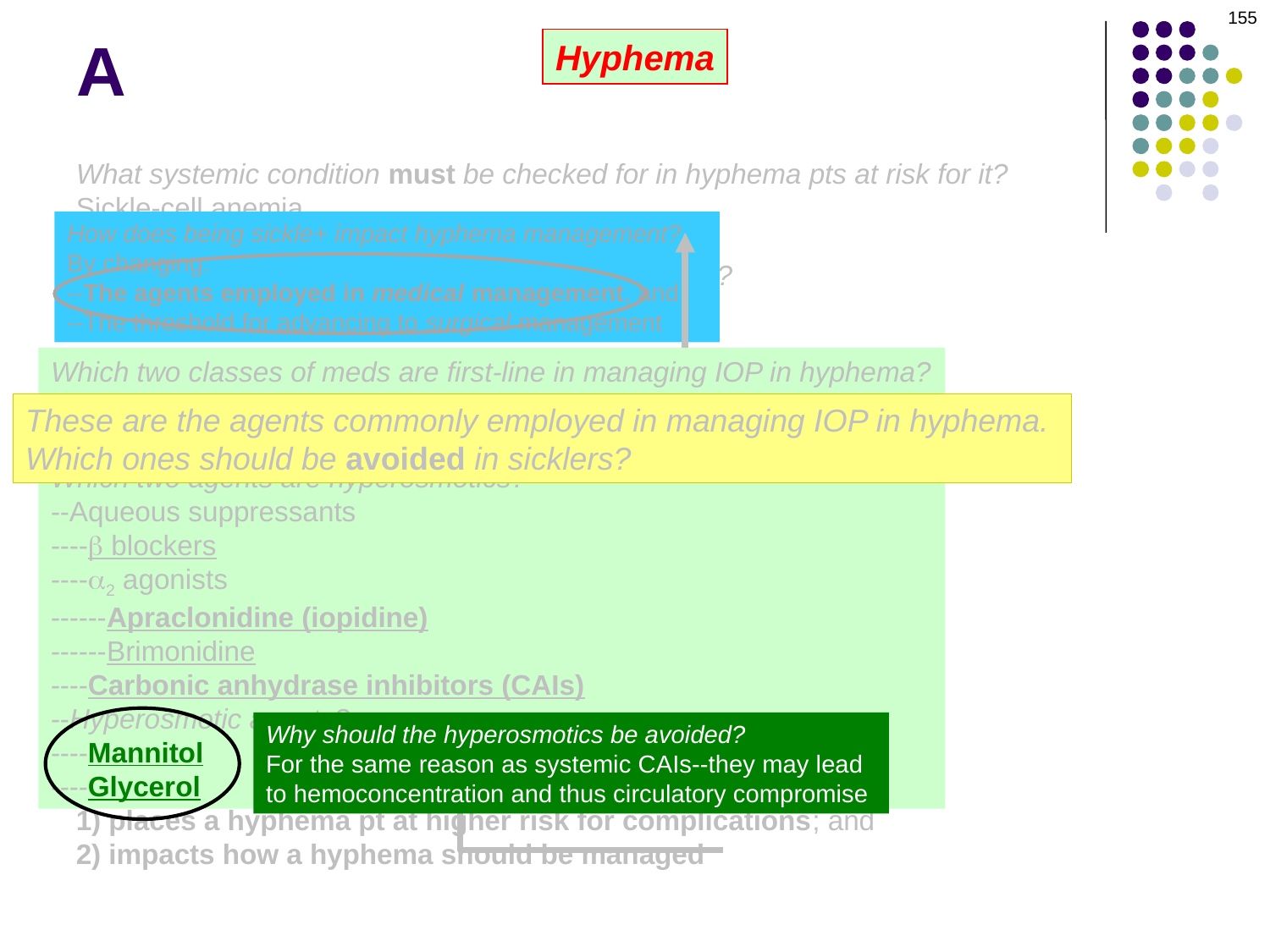

155
# A
Hyphema
What systemic condition must be checked for in hyphema pts at risk for it?
Sickle-cell anemia

Broadly speaking, what sort of disease is sickle-cell?
A hemoglobinopathy

What is the underlying problem?
An amino-acid substitution in the hemoglobin beta-chain leads to its malfolding under certain metabolic conditions (eg, low O2 tension). This results in the characteristic ‘sickling’ of affected RBCs.

What are the four common genotypes of sickle-cell disease?
--SS!
--SC!
--S-Thal!
--SA!

Why must sickle-status be assessed in at-risk hyphema pts?
Because being sickle-positive:
1) places a hyphema pt at higher risk for complications; and
2) impacts how a hyphema should be managed
How does being sickle+ impact hyphema management?
By changing:
--The agents employed in medical management, and
--The threshold for advancing to surgical management

Which two classes of meds are first-line in managing IOP in hyphema?
Which three drop classes are aqueous suppressants?
Which two meds are α2 agonists?
Which two agents are hyperosmotics?
--Aqueous suppressants
----β blockers
----α2 agonists
------Apraclonidine (iopidine)
------Brimonidine
----Carbonic anhydrase inhibitors (CAIs)
--Hyperosmotic agents?
----Mannitol
----Glycerol
These are the agents commonly employed in managing IOP in hyphema. Which ones should be avoided in sicklers?

Why should the hyperosmotics be avoided?
For the same reason as systemic CAIs--they may lead to hemoconcentration and thus circulatory compromise